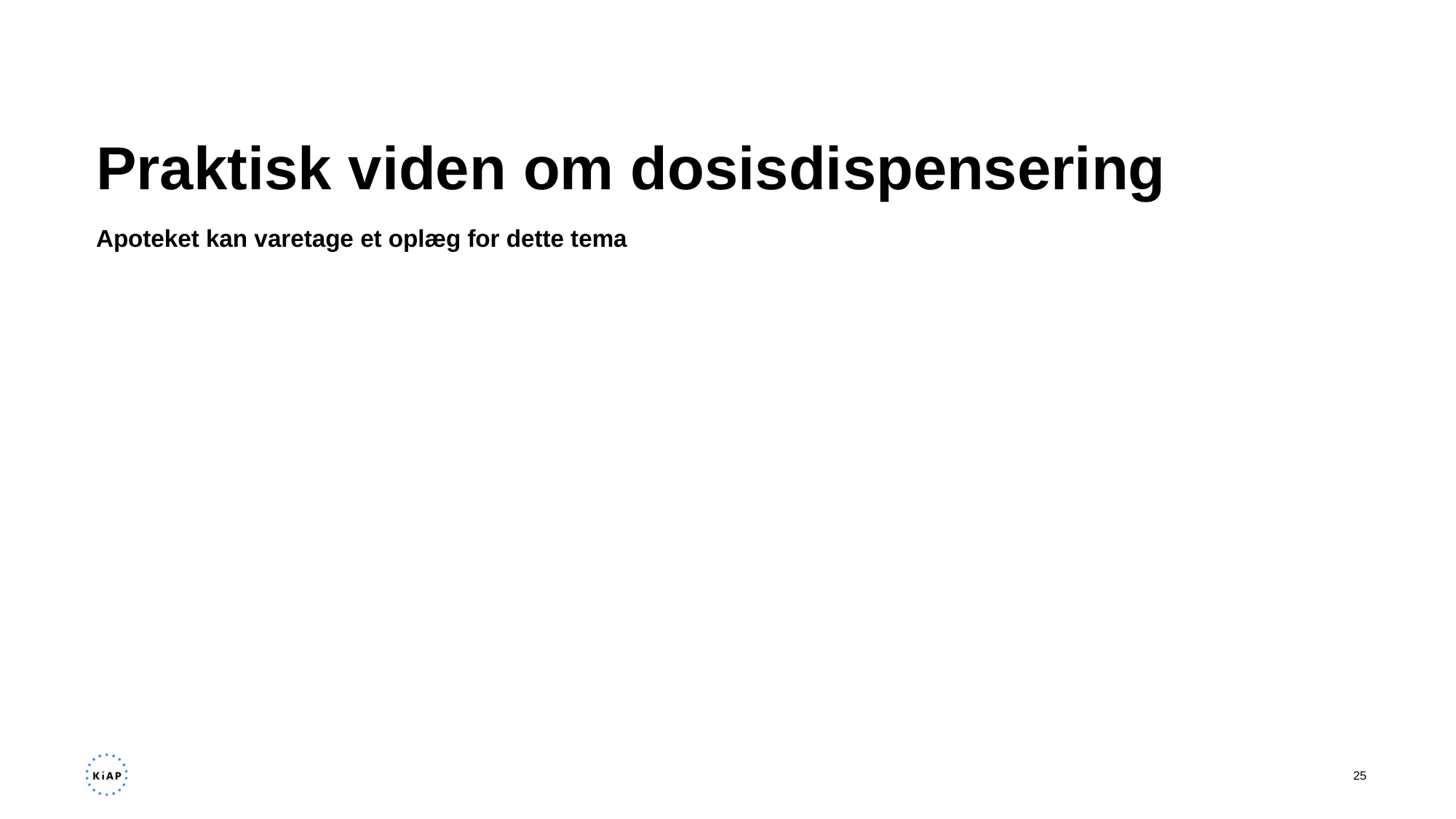

# Praktisk viden om dosisdispensering
Apoteket kan varetage et oplæg for dette tema